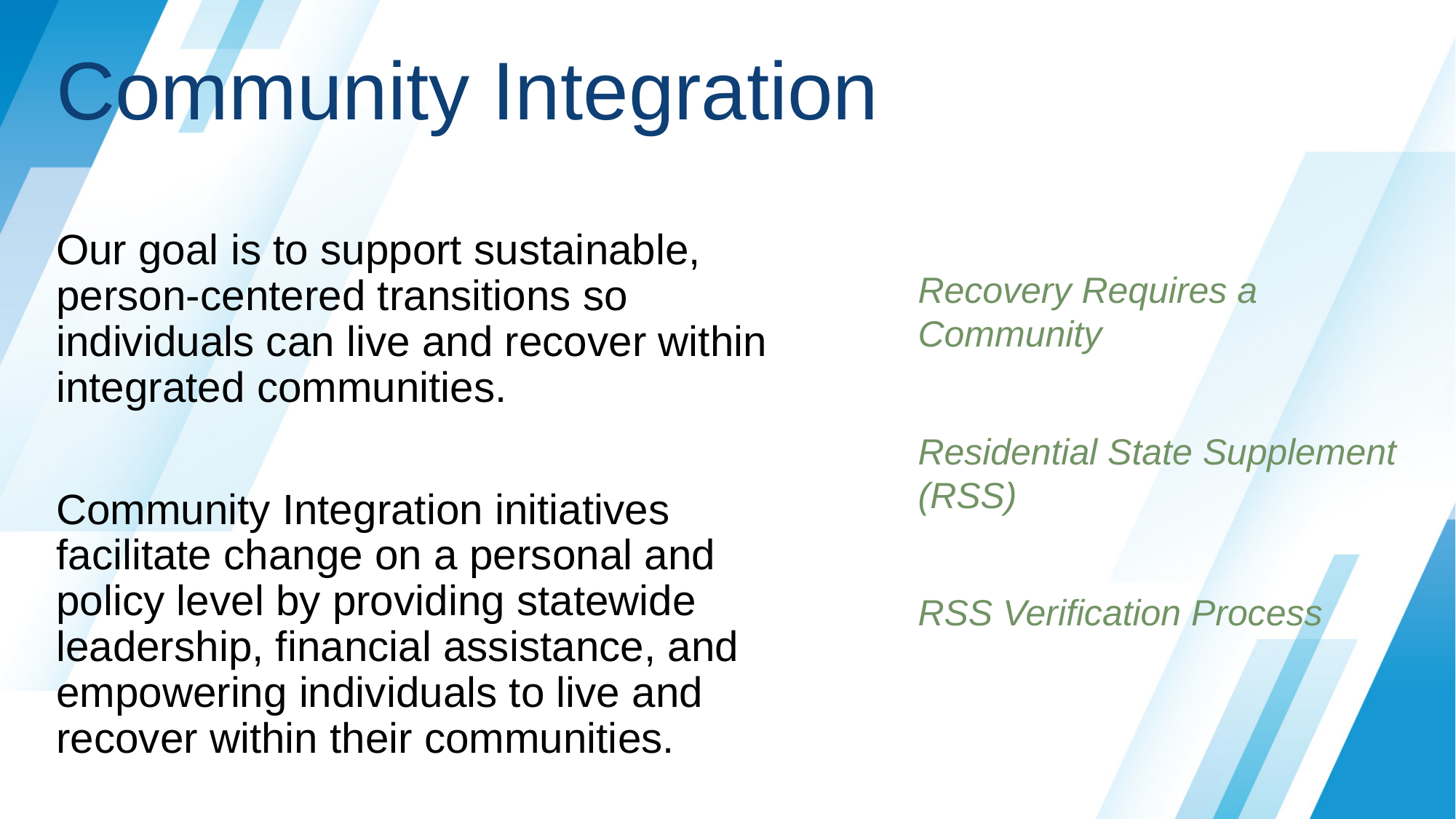

# Community Integration
Our goal is to support sustainable, person-centered transitions so individuals can live and recover within integrated communities.

Community Integration initiatives facilitate change on a personal and policy level by providing statewide leadership, financial assistance, and empowering individuals to live and recover within their communities.
Recovery Requires a Community

Residential State Supplement (RSS)

RSS Verification Process